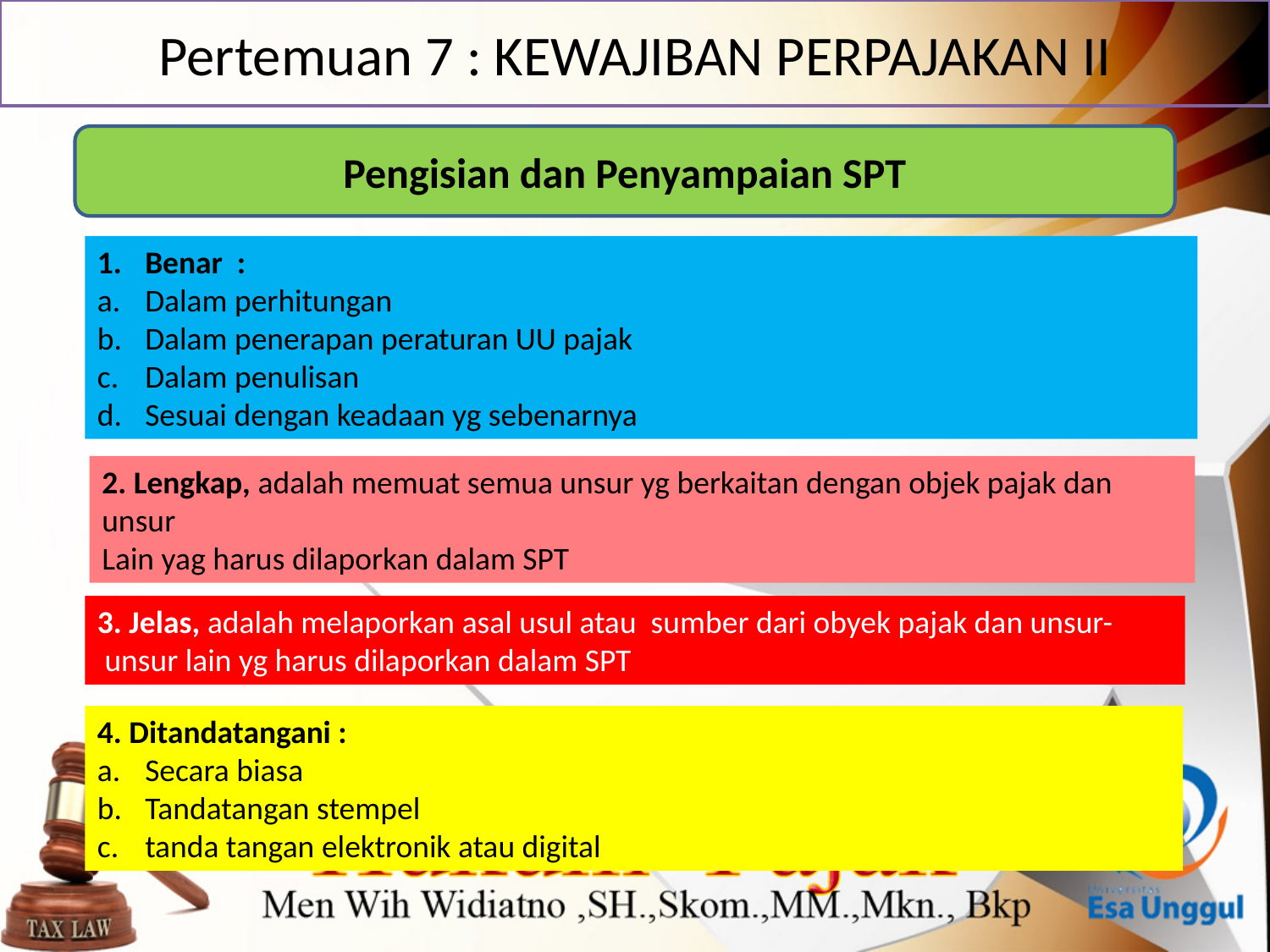

# Pertemuan 7 : KEWAJIBAN PERPAJAKAN II
Pengisian dan Penyampaian SPT
Benar  :
Dalam perhitungan
Dalam penerapan peraturan UU pajak
Dalam penulisan
Sesuai dengan keadaan yg sebenarnya
2. Lengkap, adalah memuat semua unsur yg berkaitan dengan objek pajak dan unsur
Lain yag harus dilaporkan dalam SPT
3. Jelas, adalah melaporkan asal usul atau  sumber dari obyek pajak dan unsur-
 unsur lain yg harus dilaporkan dalam SPT
4. Ditandatangani :
Secara biasa
Tandatangan stempel
tanda tangan elektronik atau digital